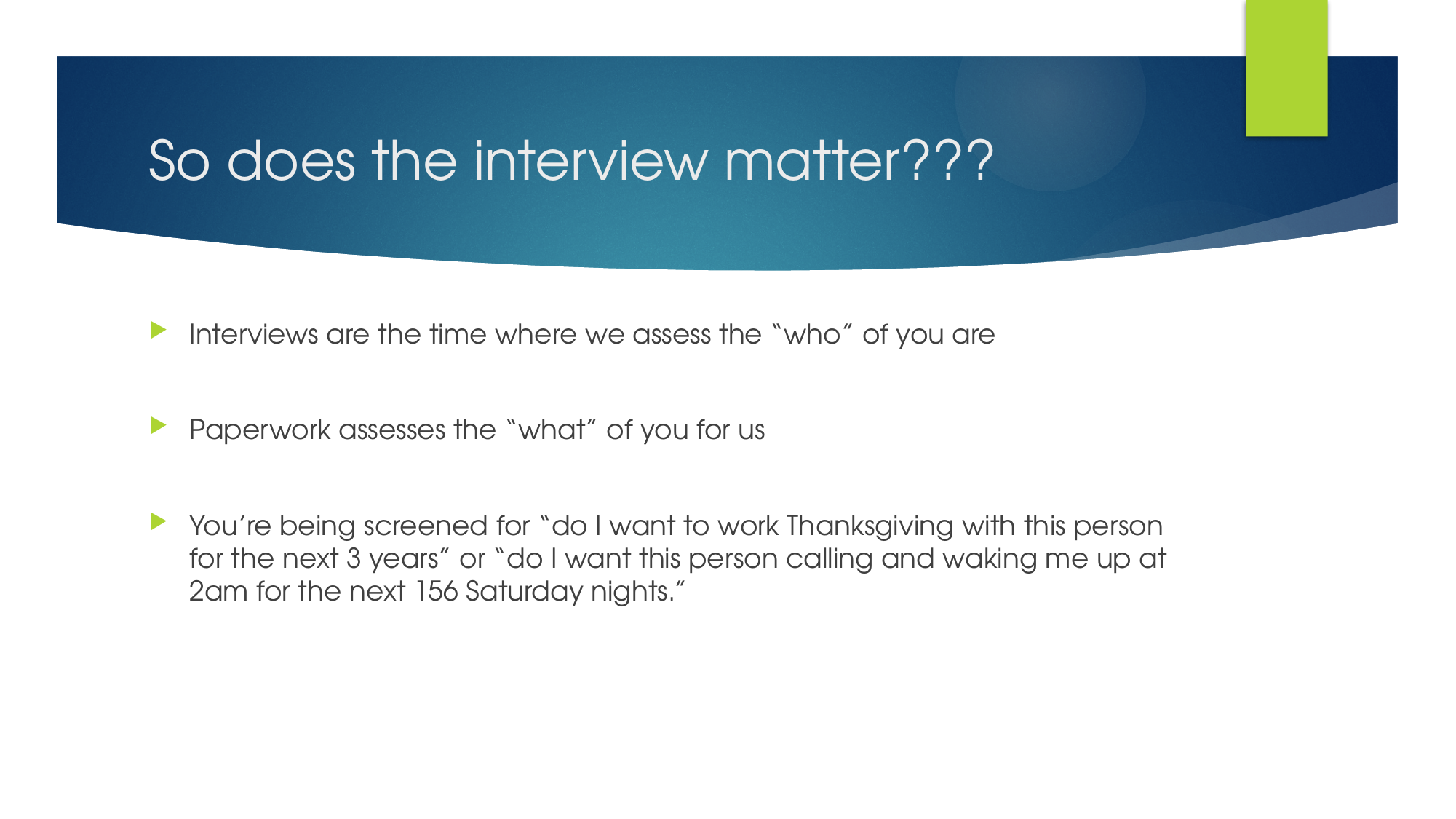

# So does the interview matter???
Interviews are the time where we assess the “who” of you are

Paperwork assesses the “what” of you for us

You’re being screened for “do I want to work Thanksgiving with this person for the next 3 years” or “do I want this person calling and waking me up at 2am for the next 156 Saturday nights.”